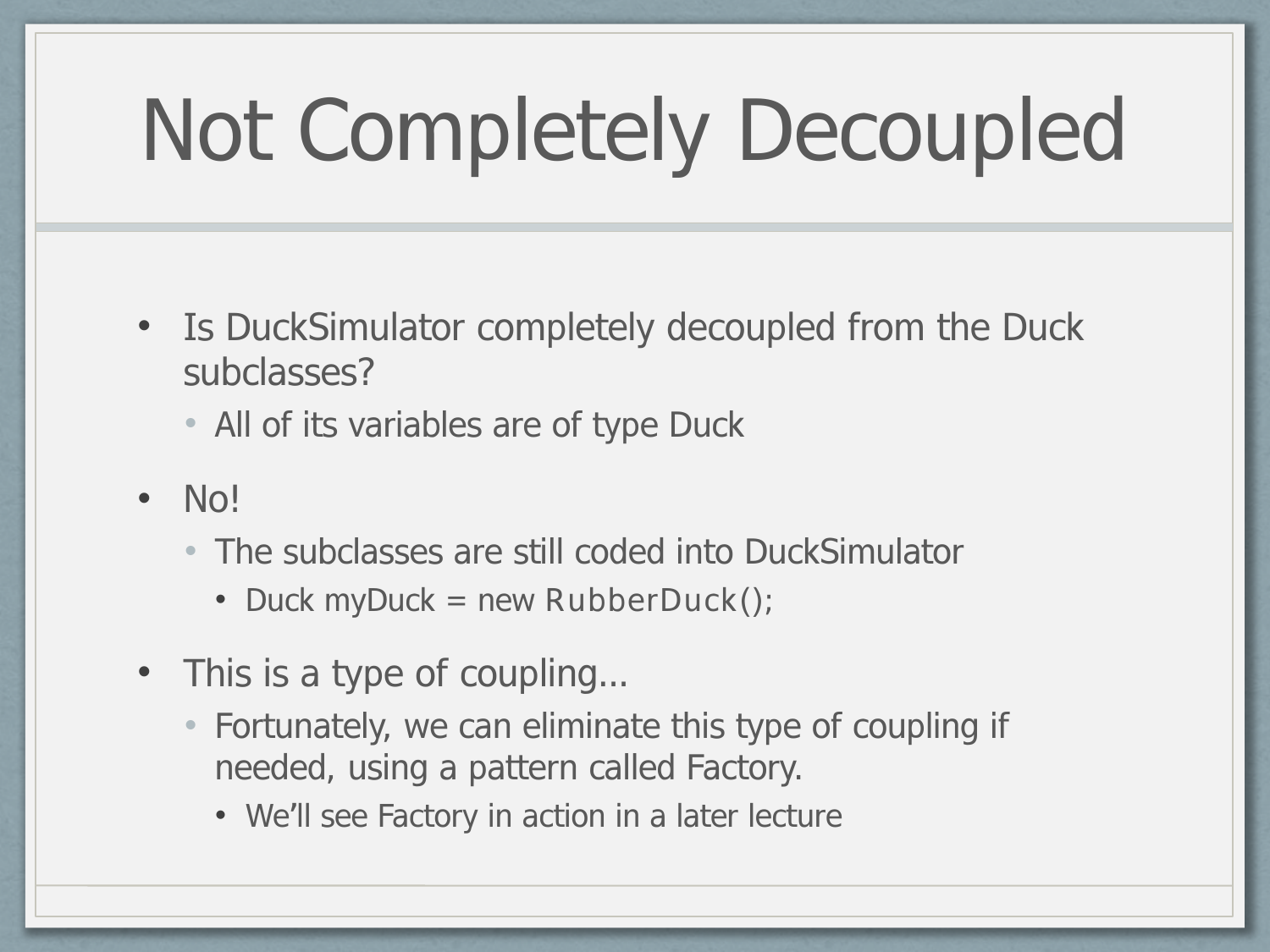

# Not Completely Decoupled
Is DuckSimulator completely decoupled from the Duck subclasses?
All of its variables are of type Duck
No!
The subclasses are still coded into DuckSimulator
Duck myDuck = new RubberDuck();
This is a type of coupling…
Fortunately, we can eliminate this type of coupling if needed, using a pattern called Factory.
We’ll see Factory in action in a later lecture